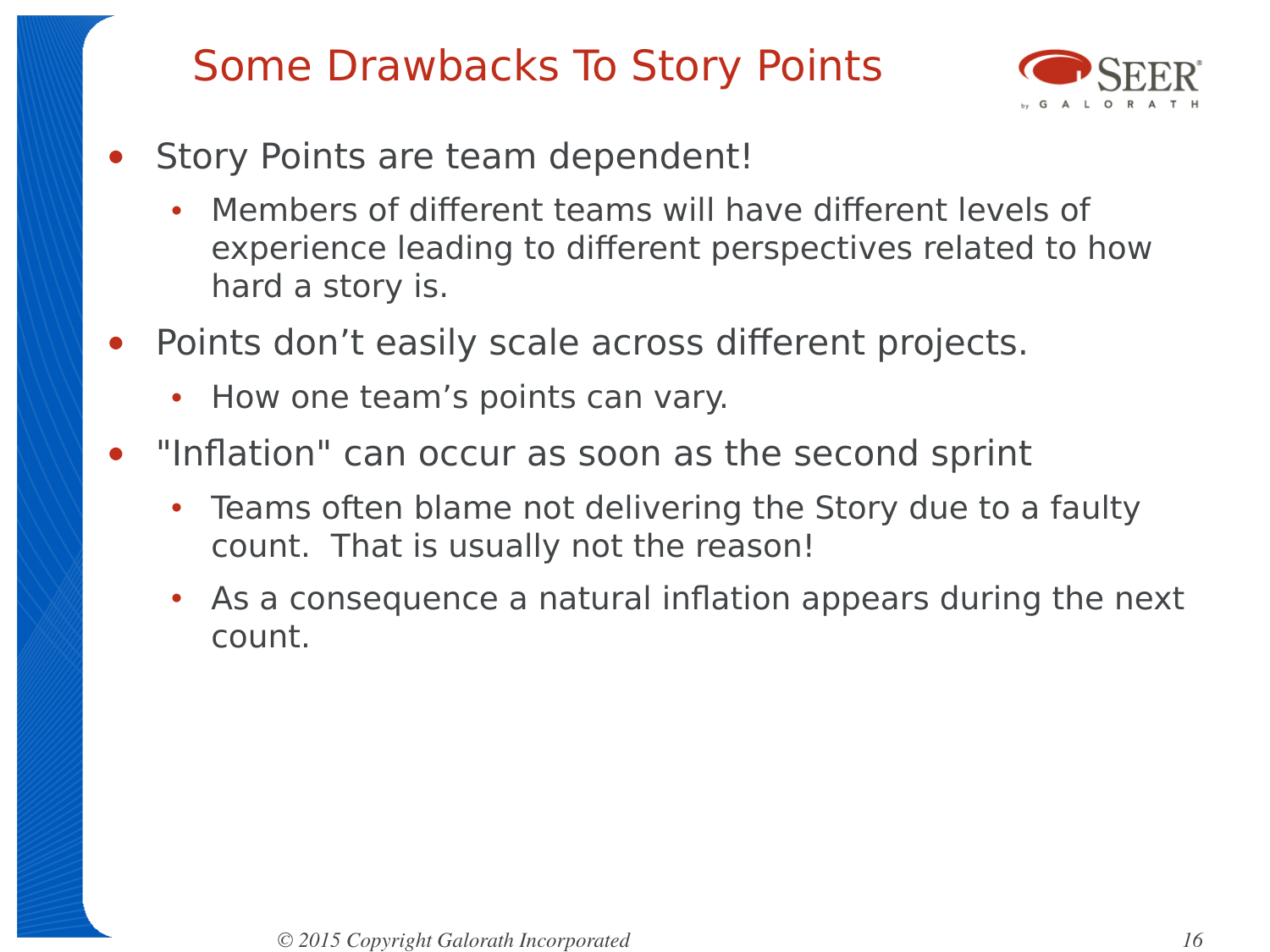

# Some Drawbacks To Story Points
Story Points are team dependent!
Members of different teams will have different levels of experience leading to different perspectives related to how hard a story is.
Points don’t easily scale across different projects.
How one team’s points can vary.
"Inflation" can occur as soon as the second sprint
Teams often blame not delivering the Story due to a faulty count.  That is usually not the reason!
As a consequence a natural inflation appears during the next count.

© 2015 Copyright Galorath Incorporated					   16